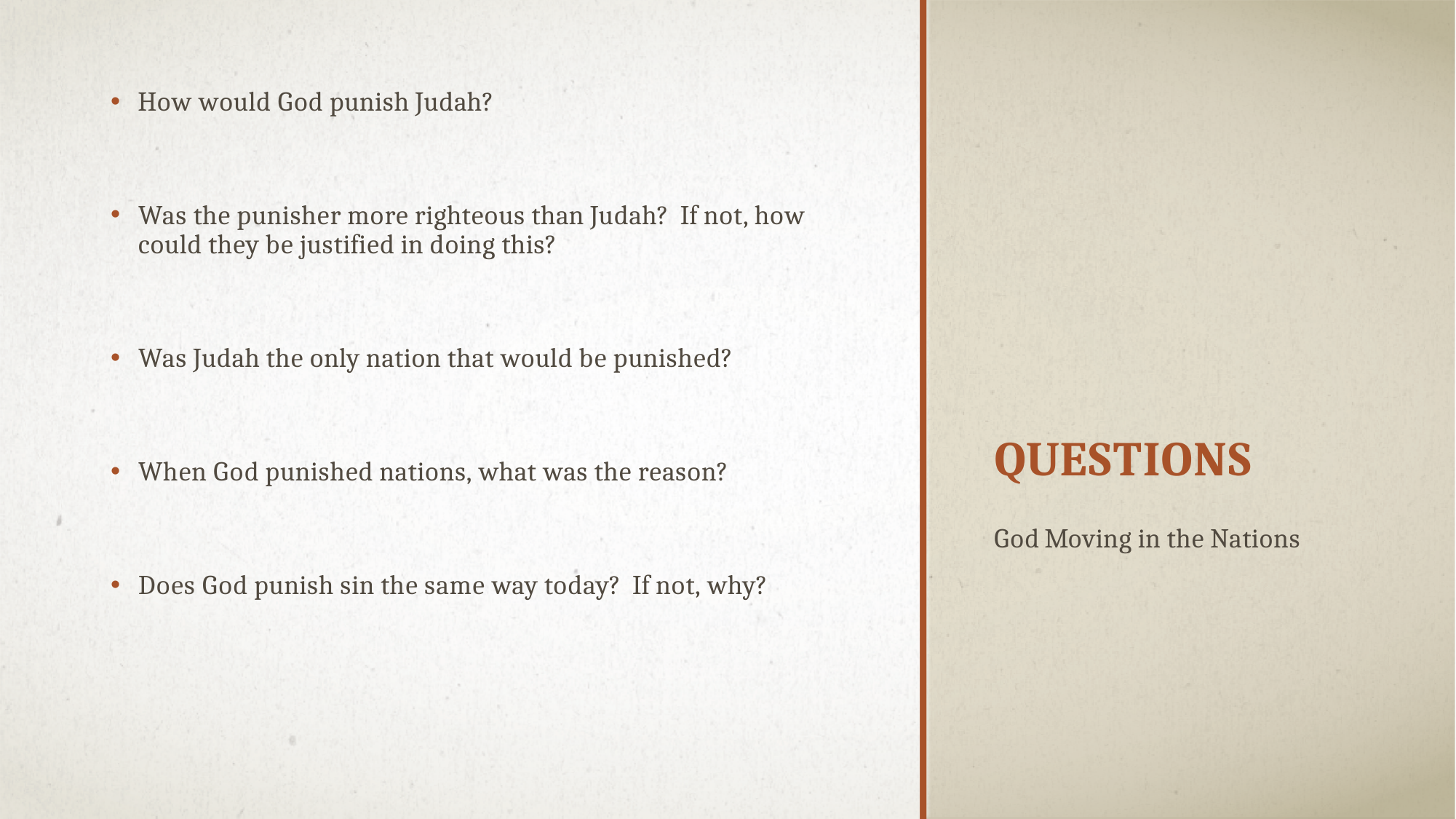

How would God punish Judah?

Was the punisher more righteous than Judah?  If not, how could they be justified in doing this?

Was Judah the only nation that would be punished?

When God punished nations, what was the reason?

Does God punish sin the same way today?  If not, why?
# Questions
God Moving in the Nations